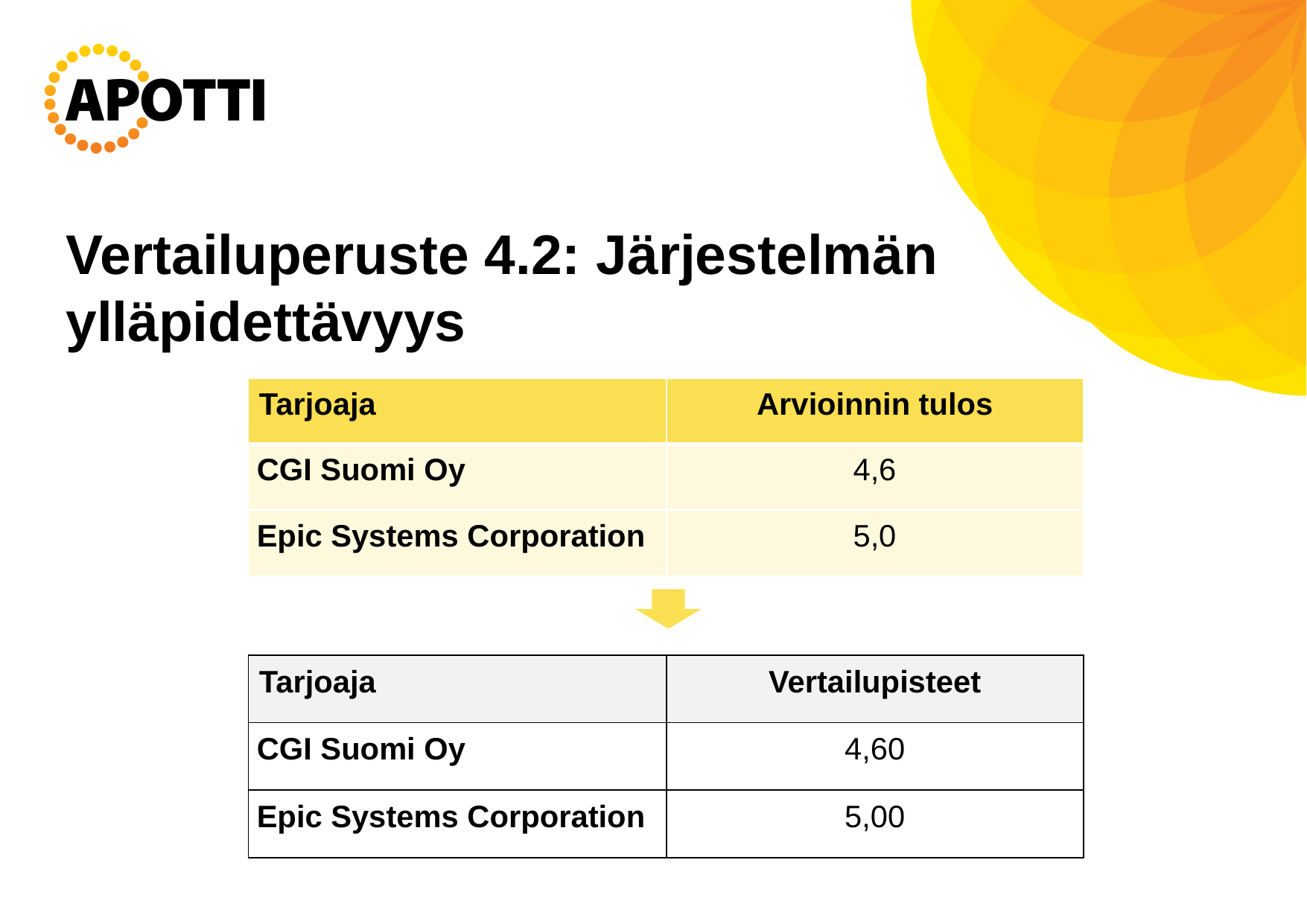

# Vertailuperuste 4.2: Järjestelmän ylläpidettävyys
| Tarjoaja | Arvioinnin tulos |
| --- | --- |
| CGI Suomi Oy | 4,6 |
| Epic Systems Corporation | 5,0 |

| Tarjoaja | Vertailupisteet |
| --- | --- |
| CGI Suomi Oy | 4,60 |
| Epic Systems Corporation | 5,00 |